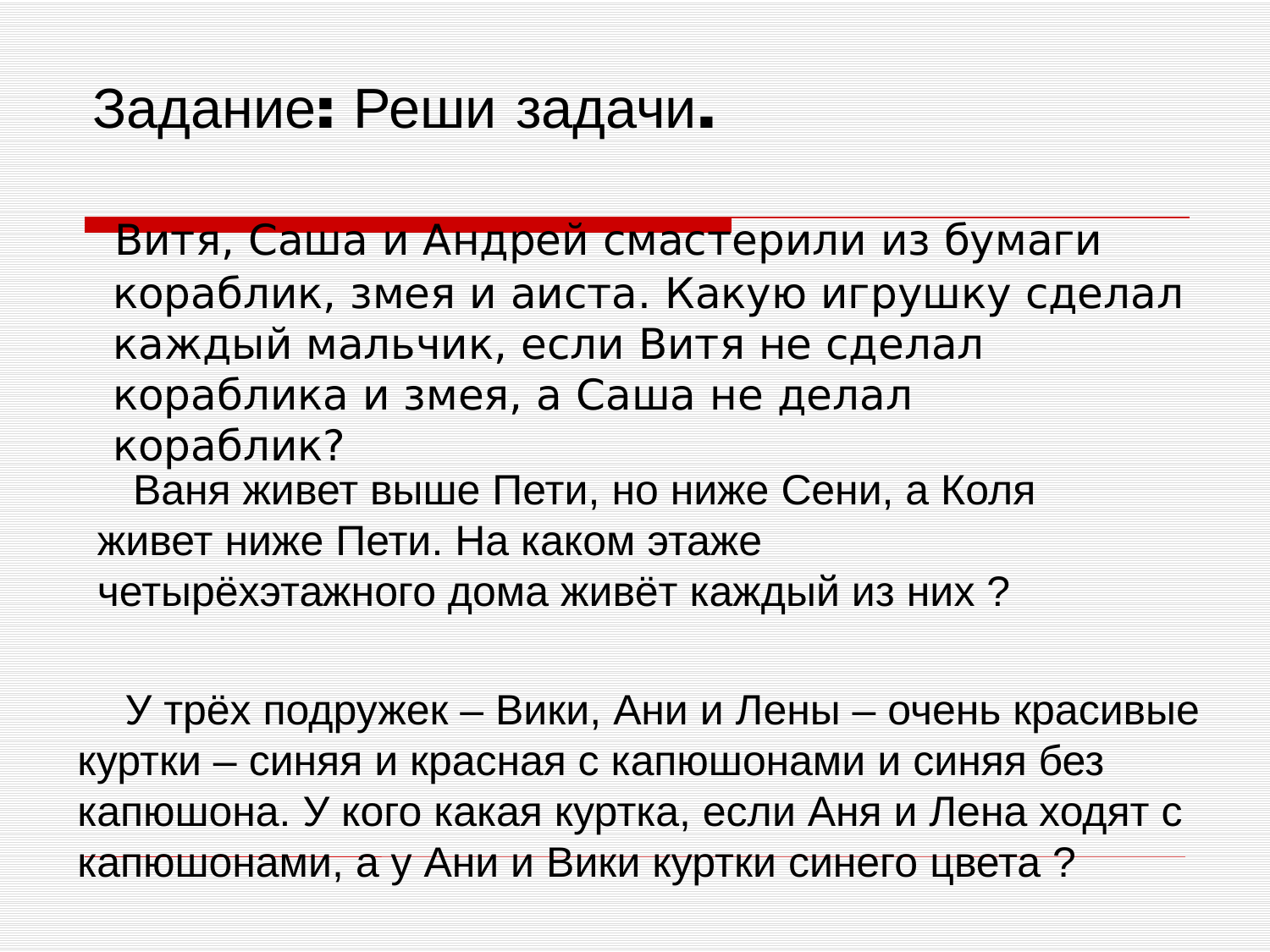

# Задание: Реши задачи.
    Витя, Саша и Андрей смастерили из бумаги кораблик, змея и аиста. Какую игрушку сделал каждый мальчик, если Витя не сделал кораблика и змея, а Саша не делал кораблик?

   Ваня живет выше Пети, но ниже Сени, а Коля живет ниже Пети. На каком этаже четырёхэтажного дома живёт каждый из них ?
    У трёх подружек – Вики, Ани и Лены – очень красивые куртки – синяя и красная с капюшонами и синяя без капюшона. У кого какая куртка, если Аня и Лена ходят с капюшонами, а у Ани и Вики куртки синего цвета ?